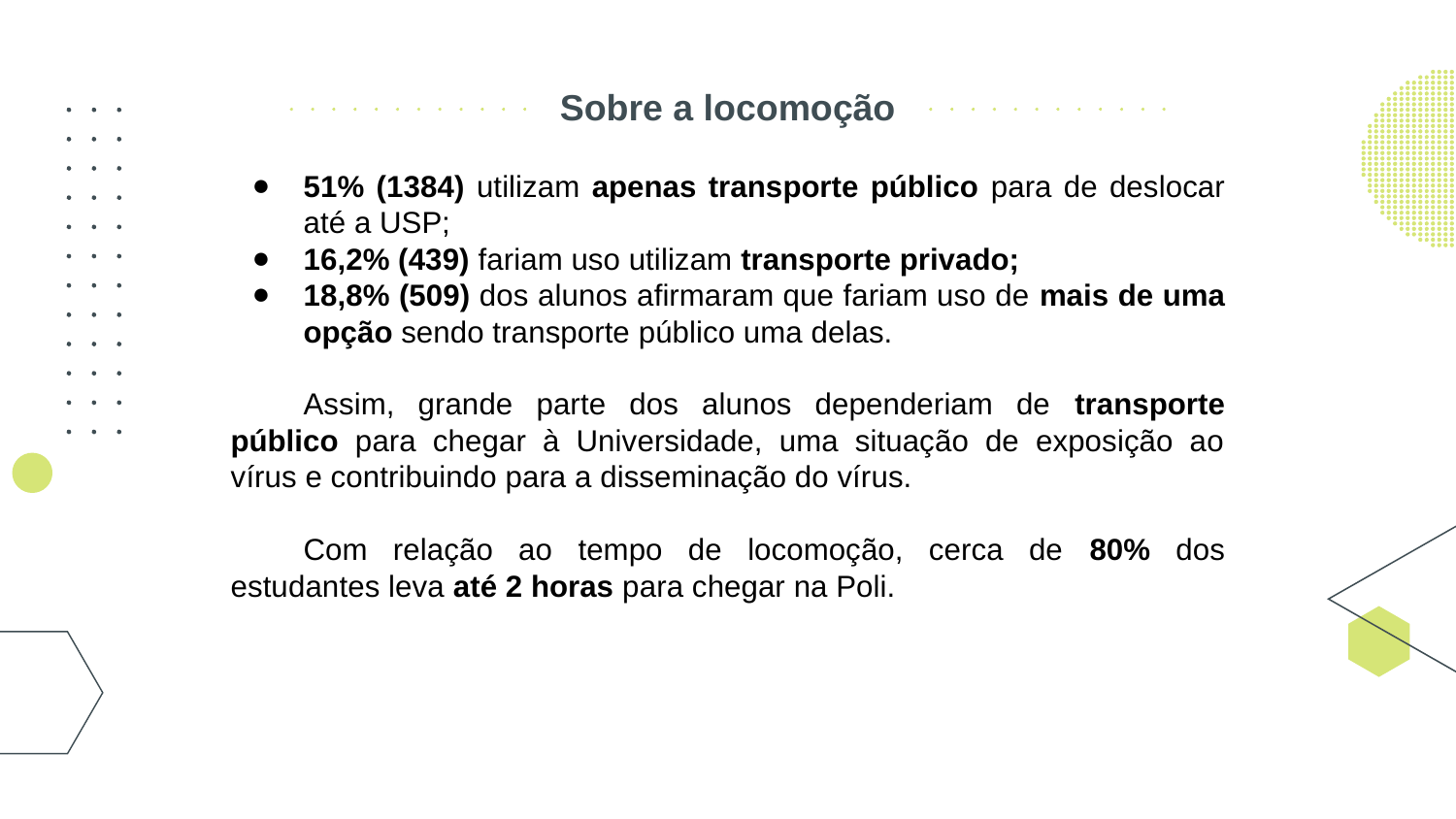

# Sobre a locomoção

51% (1384) utilizam apenas transporte público para de deslocar até a USP;
16,2% (439) fariam uso utilizam transporte privado;
18,8% (509) dos alunos afirmaram que fariam uso de mais de uma opção sendo transporte público uma delas.

Assim, grande parte dos alunos dependeriam de transporte público para chegar à Universidade, uma situação de exposição ao vírus e contribuindo para a disseminação do vírus.

Com relação ao tempo de locomoção, cerca de 80% dos estudantes leva até 2 horas para chegar na Poli.